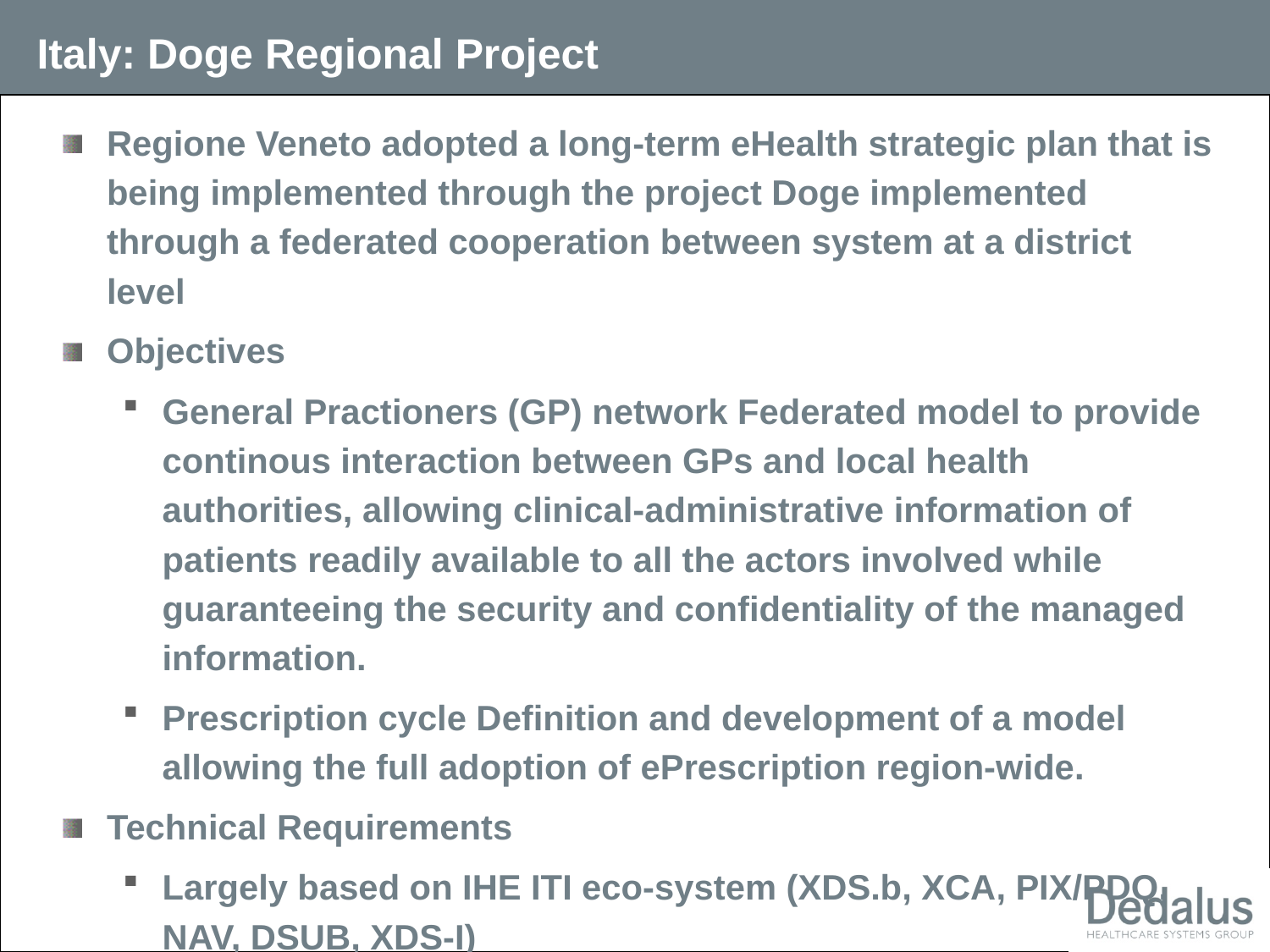

# Italy: Doge Regional Project
Regione Veneto adopted a long-term eHealth strategic plan that is being implemented through the project Doge implemented through a federated cooperation between system at a district level
Objectives
General Practioners (GP) network Federated model to provide continous interaction between GPs and local health authorities, allowing clinical-administrative information of patients readily available to all the actors involved while guaranteeing the security and confidentiality of the managed information.
Prescription cycle Definition and development of a model allowing the full adoption of ePrescription region-wide.
Technical Requirements
Largely based on IHE ITI eco-system (XDS.b, XCA, PIX/PDQ, NAV, DSUB, XDS-I)